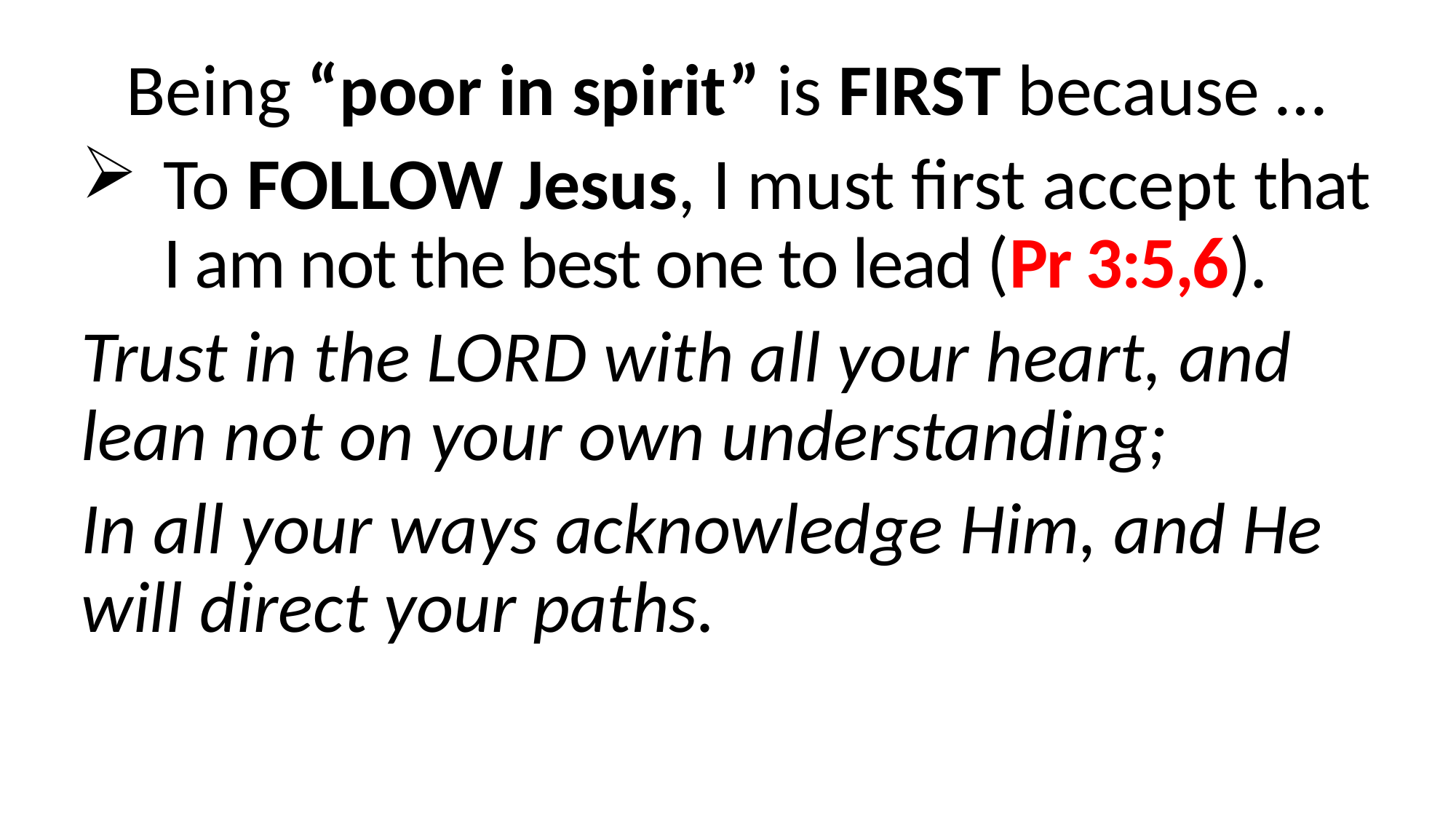

Being “poor in spirit” is FIRST because …
To FOLLOW Jesus, I must first accept that I am not the best one to lead (Pr 3:5,6).
Trust in the LORD with all your heart, and lean not on your own understanding;
In all your ways acknowledge Him, and He will direct your paths.